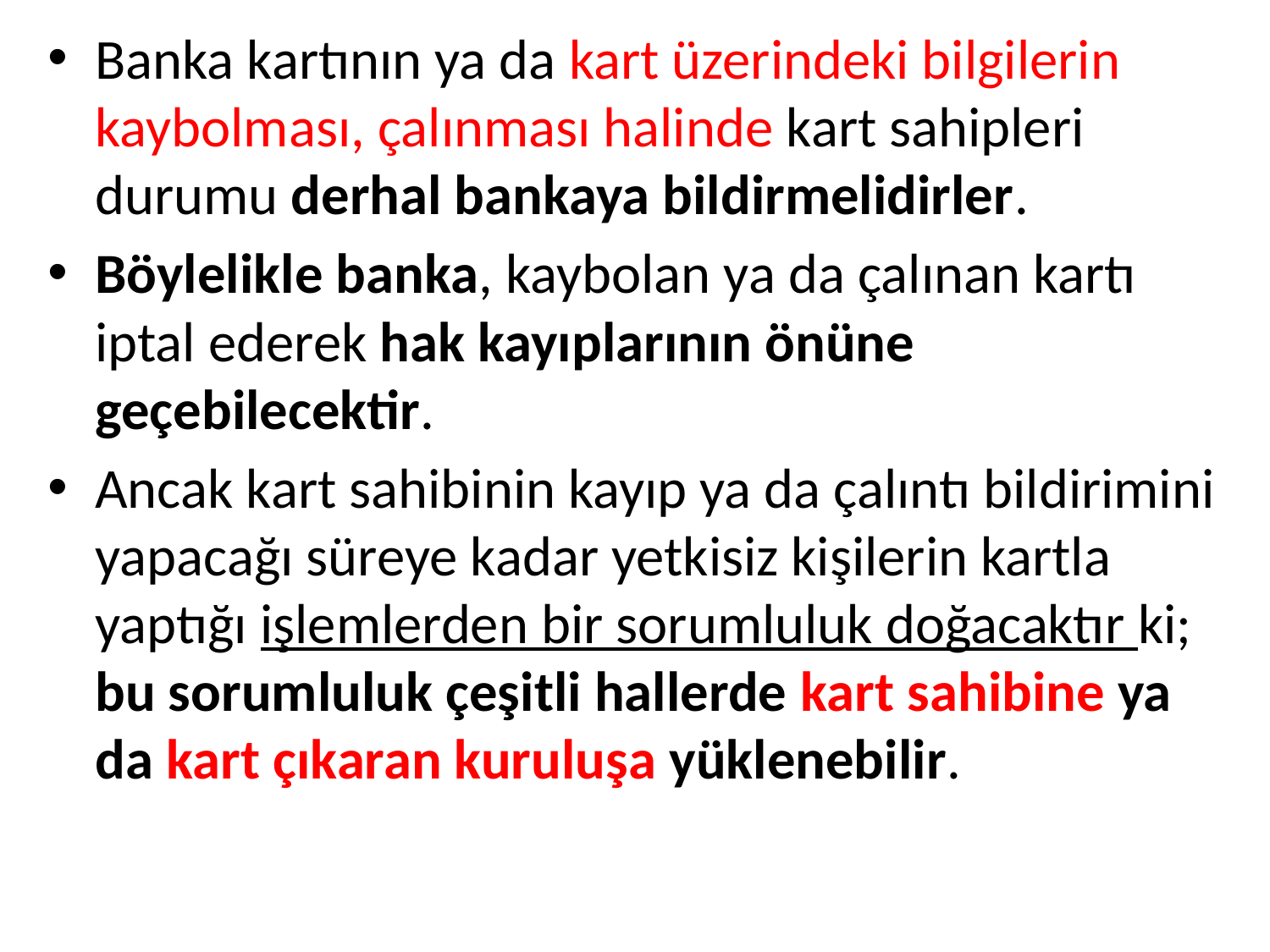

Banka kartının ya da kart üzerindeki bilgilerin kaybolması, çalınması halinde kart sahipleri durumu derhal bankaya bildirmelidirler.
Böylelikle banka, kaybolan ya da çalınan kartı iptal ederek hak kayıplarının önüne geçebilecektir.
Ancak kart sahibinin kayıp ya da çalıntı bildirimini yapacağı süreye kadar yetkisiz kişilerin kartla yaptığı işlemlerden bir sorumluluk doğacaktır ki; bu sorumluluk çeşitli hallerde kart sahibine ya da kart çıkaran kuruluşa yüklenebilir.